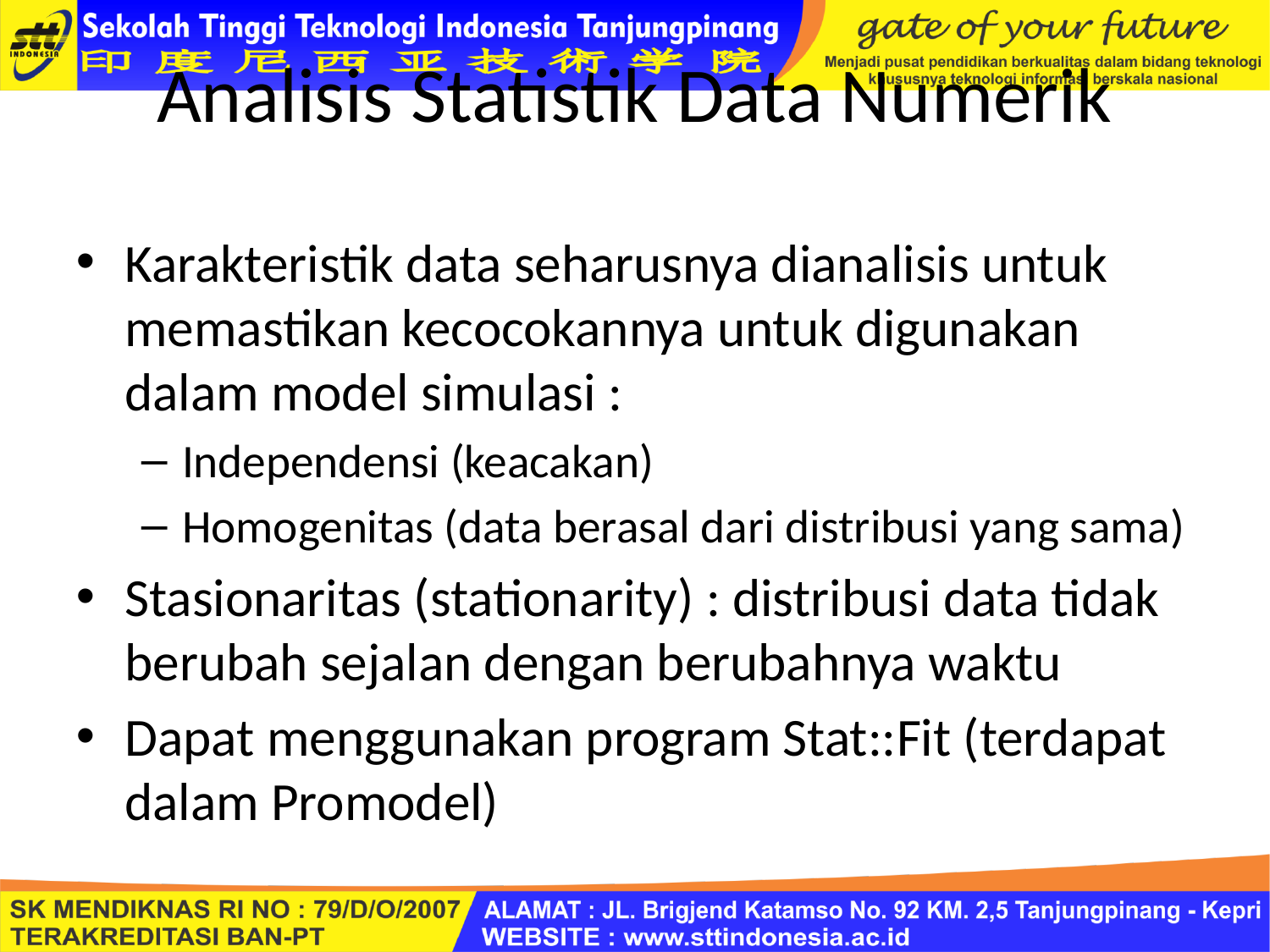

# Analisis Statistik Data Numerik
Karakteristik data seharusnya dianalisis untuk memastikan kecocokannya untuk digunakan dalam model simulasi :
Independensi (keacakan)
Homogenitas (data berasal dari distribusi yang sama)
Stasionaritas (stationarity) : distribusi data tidak berubah sejalan dengan berubahnya waktu
Dapat menggunakan program Stat::Fit (terdapat dalam Promodel)